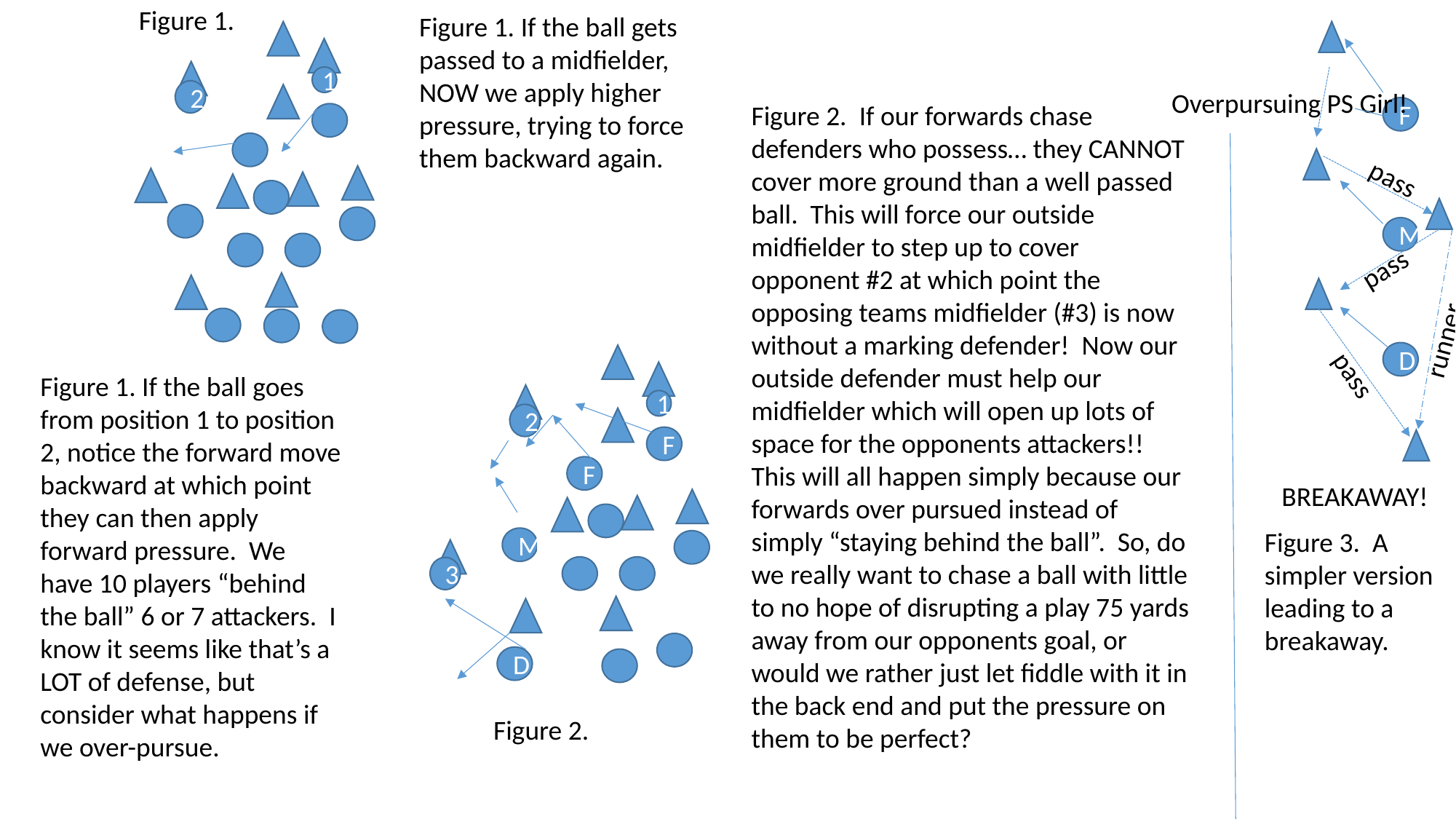

Figure 1.
Figure 1. If the ball gets passed to a midfielder, NOW we apply higher pressure, trying to force them backward again.

1
Overpursuing PS Girl!
2

Figure 2.  If our forwards chase defenders who possess… they CANNOT cover more ground than a well passed ball.  This will force our outside midfielder to step up to cover opponent #2 at which point the opposing teams midfielder (#3) is now without a marking defender!  Now our outside defender must help our midfielder which will open up lots of space for the opponents attackers!!  This will all happen simply because our forwards over pursued instead of simply “staying behind the ball”.  So, do we really want to chase a ball with little to no hope of disrupting a play 75 yards away from our opponents goal, or would we rather just let fiddle with it in the back end and put the pressure on them to be perfect?
F

pass

M

pass

runner
D

Figure 1. If the ball goes from position 1 to position 2, notice the forward move backward at which point they can then apply forward pressure.  We have 10 players “behind the ball” 6 or 7 attackers.  I know it seems like that’s a LOT of defense, but consider what happens if we over-pursue.
pass

1
2

F

F
BREAKAWAY!

Figure 3.  A simpler version leading to a breakaway.
M

3

D

Figure 2.